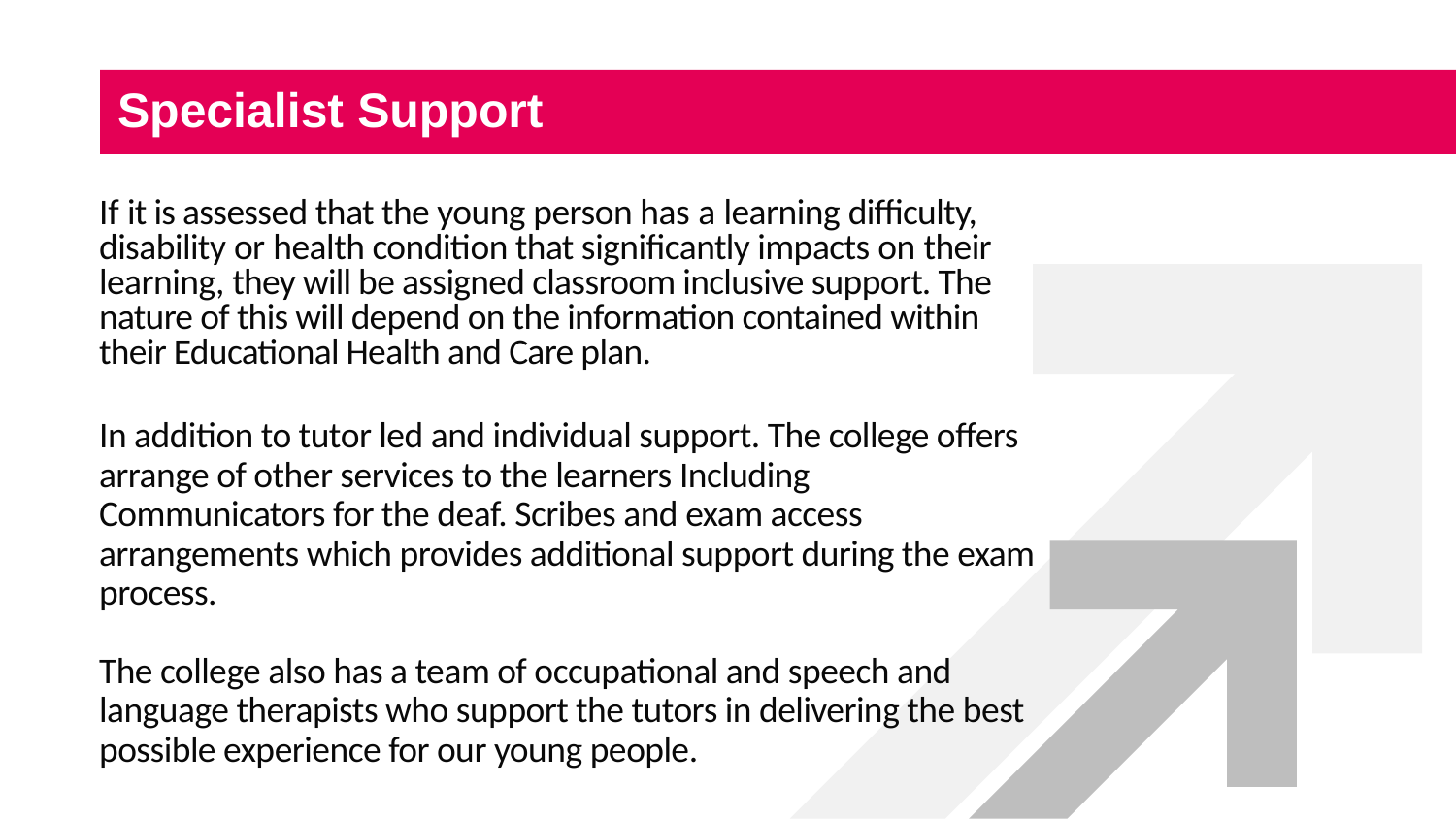

# Specialist Support
If it is assessed that the young person has a learning difficulty, disability or health condition that significantly impacts on their learning, they will be assigned classroom inclusive support. The nature of this will depend on the information contained within their Educational Health and Care plan.

In addition to tutor led and individual support. The college offers arrange of other services to the learners Including Communicators for the deaf. Scribes and exam access arrangements which provides additional support during the exam process.

The college also has a team of occupational and speech and language therapists who support the tutors in delivering the best possible experience for our young people.